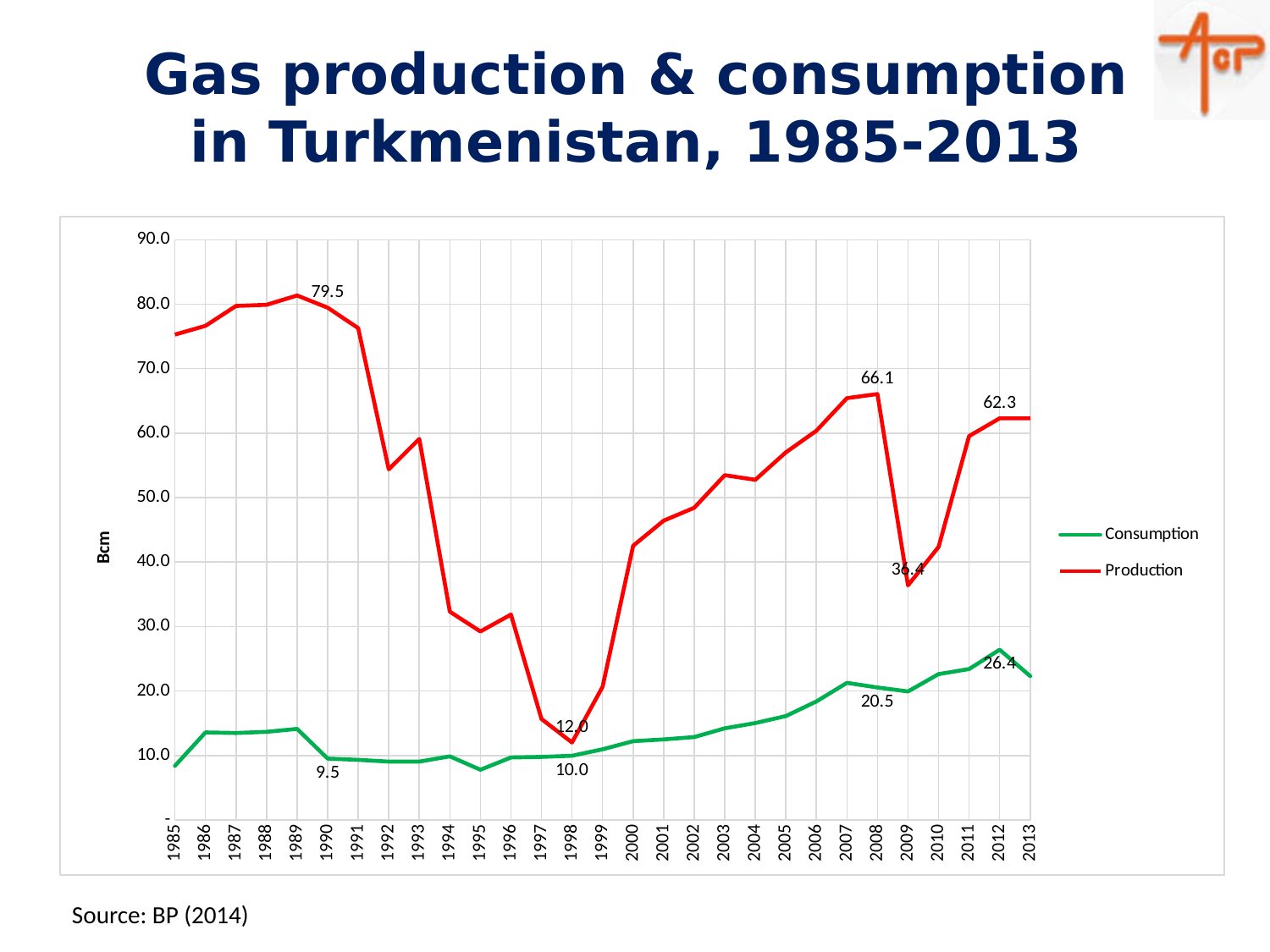

# Gas production & consumption in Turkmenistan, 1985-2013

### Chart

| Category | Consumption | Production |
|---|---|---|
| 1985 | 8.37981939785957 | 75.2850680573333 |
| 1986 | 13.5743588476614 | 76.6515838977777 |
| 1987 | 13.4838128202907 | 79.7285069822222 |
| 1988 | 13.6649048750321 | 79.9095024577777 |
| 1989 | 14.1176350209351 | 81.3574662622222 |
| 1990 | 9.51164475628237 | 79.4570137688888 |
| 1991 | 9.32085134405127 | 76.2895929466666 |
| 1992 | 9.05029118049398 | 54.3891404044444 |
| 1993 | 9.05029118049398 | 59.0950227688888 |
| 1994 | 9.86412751732498 | 32.307685490739 |
| 1995 | 7.78264677739529 | 29.2307693022222 |
| 1996 | 9.6830354535339 | 31.854955344836 |
| 1997 | 9.77358148995432 | 15.6558395857811 |
| 1998 | 9.95467354469563 | 12.0 |
| 1999 | 10.9506798638724 | 20.6337153174063 |
| 2000 | 12.2172463375566 | 42.5339971175466 |
| 2001 | 12.4888844287184 | 46.4253205116741 |
| 2002 | 12.8510685472507 | 48.4162552133734 |
| 2003 | 14.2081810483057 | 53.4714933433777 |
| 2004 | 15.0230953127412 | 52.7601811244444 |
| 2005 | 16.1085973244444 | 57.0135748 |
| 2006 | 18.3710407688888 | 60.3619910977777 |
| 2007 | 21.2669683777777 | 65.4298644133333 |
| 2008 | 20.5429864755555 | 66.0633485777777 |
| 2009 | 19.9313575147844 | 36.3800905866666 |
| 2010 | 22.6196833132111 | 42.35294128 |
| 2011 | 23.4 | 59.5484164351555 |
| 2012 | 26.4 | 62.3 |
| 2013 | 22.3 | 62.3 |
Source: BP (2014)